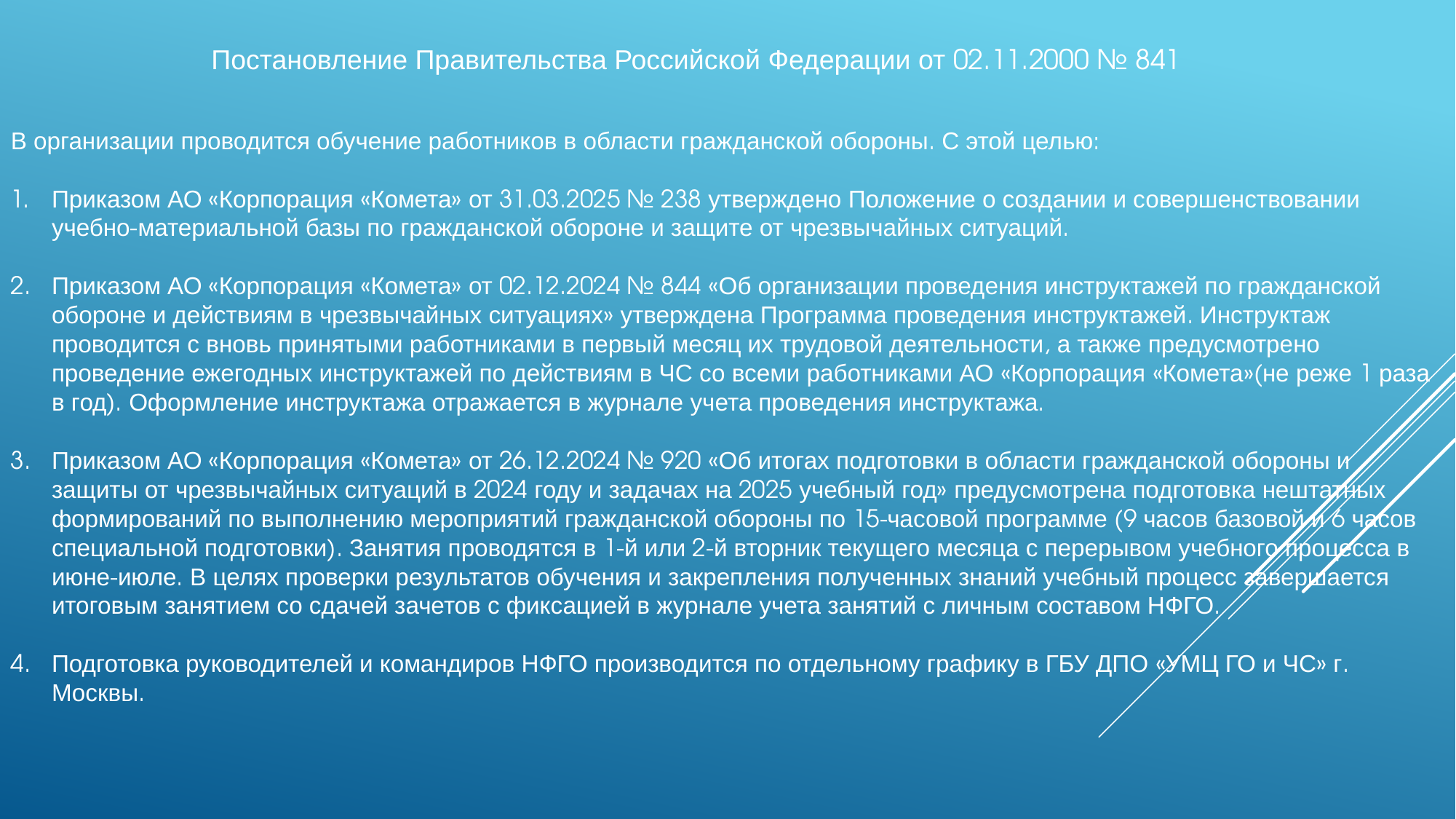

Постановление Правительства Российской Федерации от 02.11.2000 № 841
В организации проводится обучение работников в области гражданской обороны. С этой целью:

Приказом АО «Корпорация «Комета» от 31.03.2025 № 238 утверждено Положение о создании и совершенствовании учебно-материальной базы по гражданской обороне и защите от чрезвычайных ситуаций.

Приказом АО «Корпорация «Комета» от 02.12.2024 № 844 «Об организации проведения инструктажей по гражданской обороне и действиям в чрезвычайных ситуациях» утверждена Программа проведения инструктажей. Инструктаж проводится с вновь принятыми работниками в первый месяц их трудовой деятельности, а также предусмотрено проведение ежегодных инструктажей по действиям в ЧС со всеми работниками АО «Корпорация «Комета»(не реже 1 раза в год). Оформление инструктажа отражается в журнале учета проведения инструктажа.

Приказом АО «Корпорация «Комета» от 26.12.2024 № 920 «Об итогах подготовки в области гражданской обороны и защиты от чрезвычайных ситуаций в 2024 году и задачах на 2025 учебный год» предусмотрена подготовка нештатных формирований по выполнению мероприятий гражданской обороны по 15-часовой программе (9 часов базовой и 6 часов специальной подготовки). Занятия проводятся в 1-й или 2-й вторник текущего месяца с перерывом учебного процесса в июне-июле. В целях проверки результатов обучения и закрепления полученных знаний учебный процесс завершается итоговым занятием со сдачей зачетов с фиксацией в журнале учета занятий с личным составом НФГО.

Подготовка руководителей и командиров НФГО производится по отдельному графику в ГБУ ДПО «УМЦ ГО и ЧС» г. Москвы.